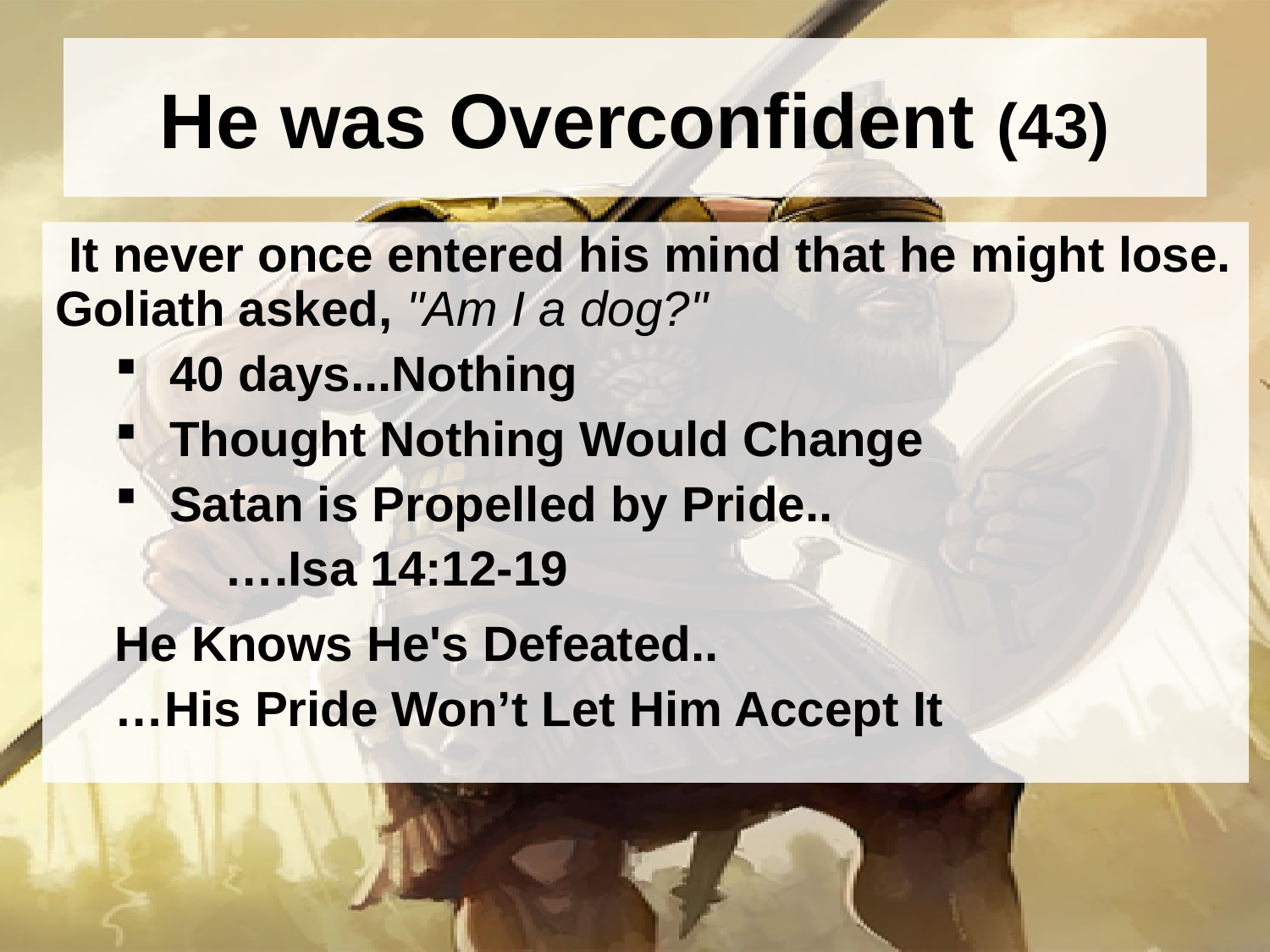

# He was Overconfident (43)
 It never once entered his mind that he might lose.
Goliath asked, "Am I a dog?"
40 days...Nothing
Thought Nothing Would Change
Satan is Propelled by Pride..
        ….Isa 14:12-19
He Knows He's Defeated..
…His Pride Won’t Let Him Accept It